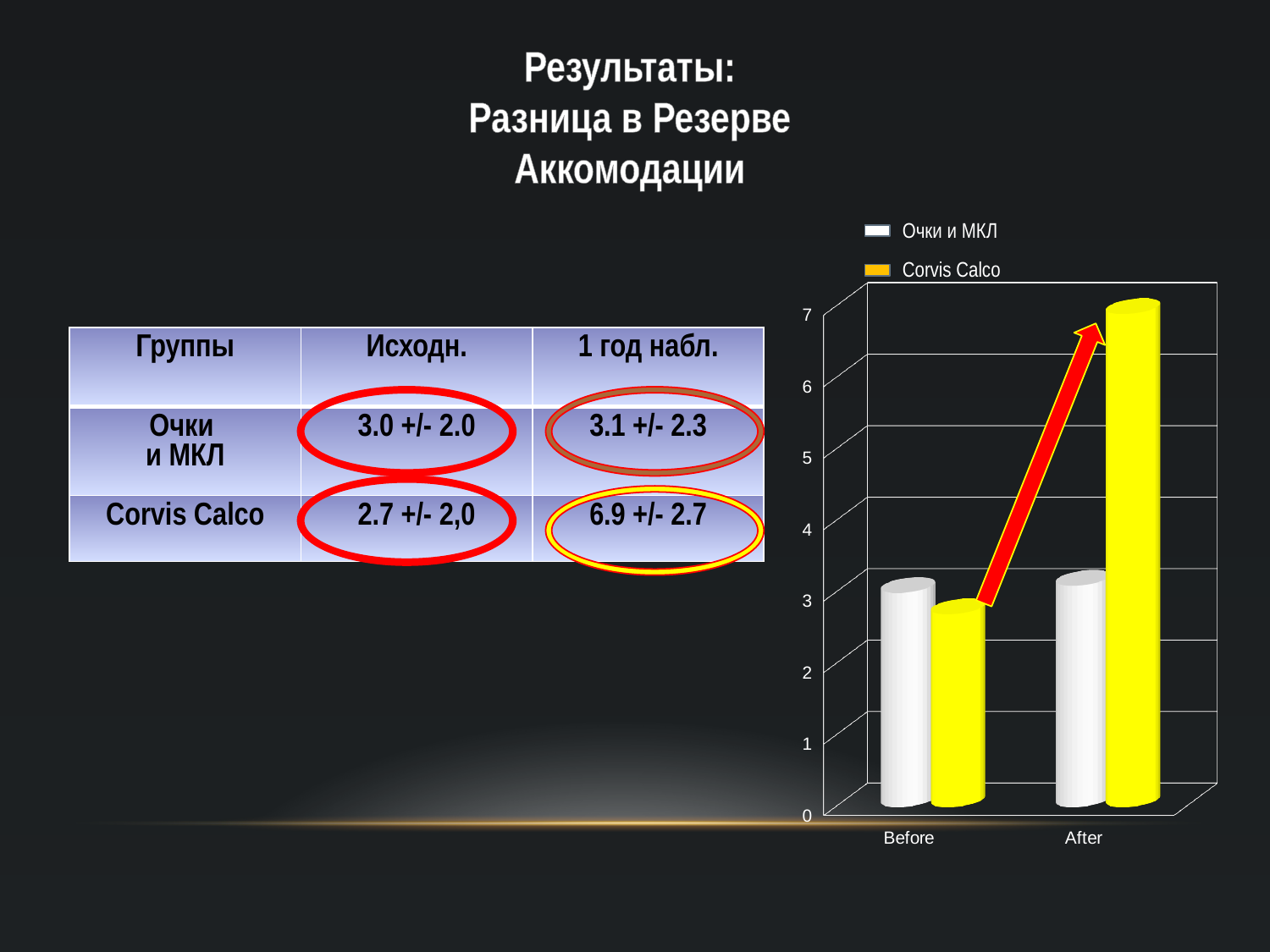

Результаты:
Разница в Резерве
Аккомодации
Очки и МКЛ

Corvis Calco

[unsupported chart]

| Группы | Исходн. | 1 год набл. |
| --- | --- | --- |
| Очки и МКЛ | 3.0 +/- 2.0 | 3.1 +/- 2.3 |
| Corvis Calco | 2.7 +/- 2,0 | 6.9 +/- 2.7 |